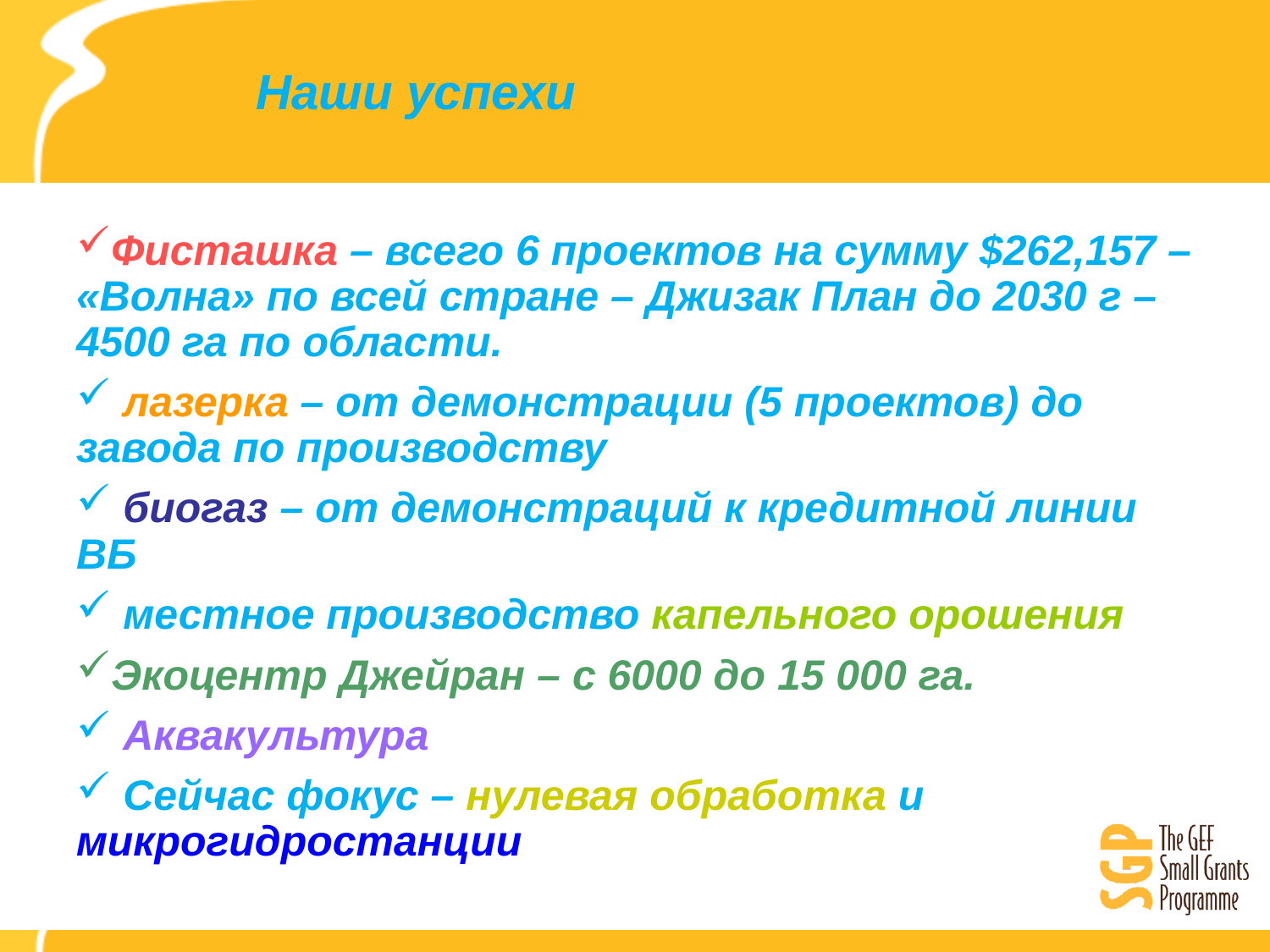

Наши успехи
Фисташка – всего 6 проектов на сумму $262,157 – «Волна» по всей стране – Джизак План до 2030 г – 4500 га по области.
 лазерка – от демонстрации (5 проектов) до завода по производству
 биогаз – от демонстраций к кредитной линии ВБ
 местное производство капельного орошения
Экоцентр Джейран – с 6000 до 15 000 га.
 Аквакультура
 Сейчас фокус – нулевая обработка и микрогидростанции